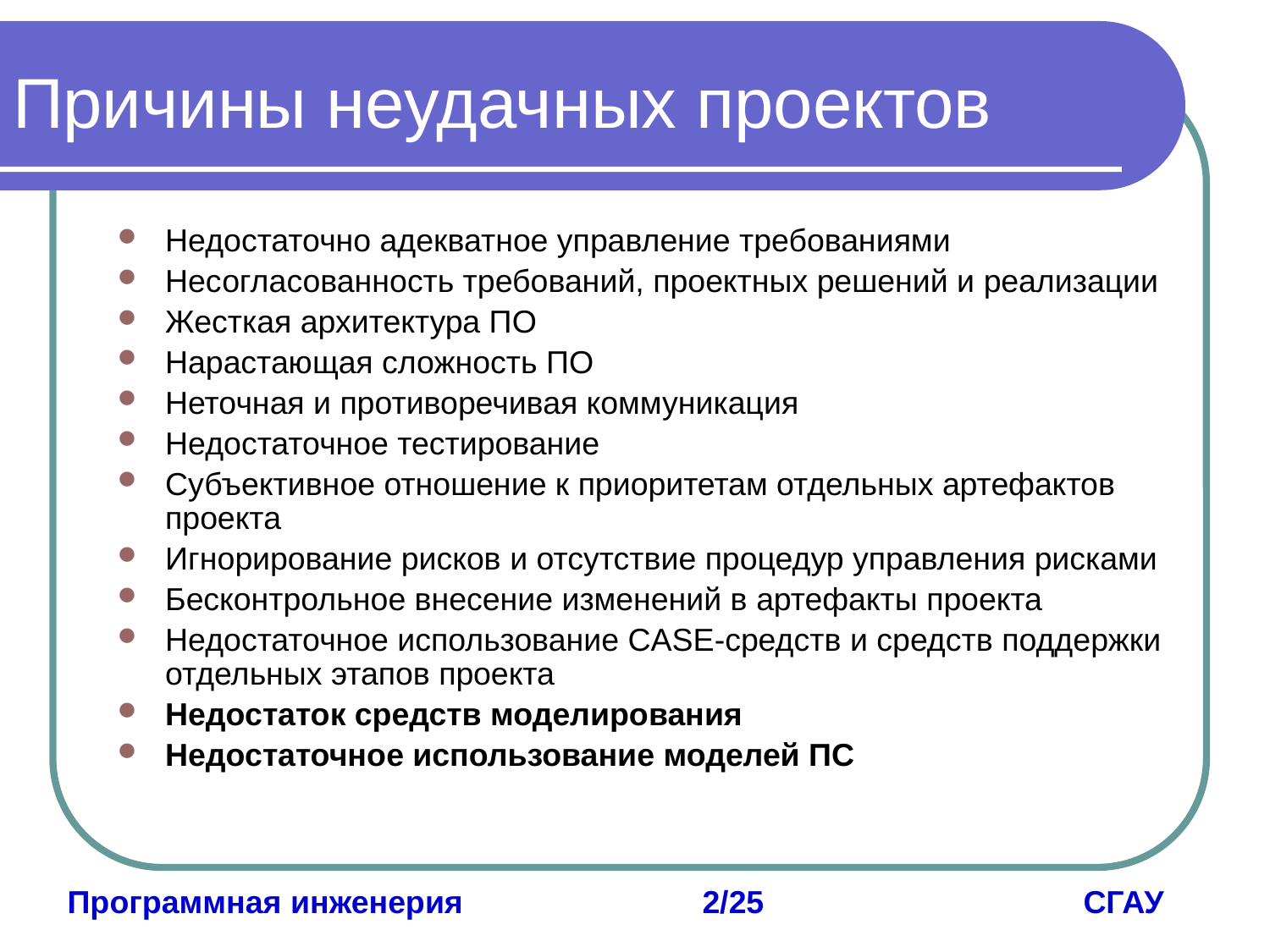

Причины неудачных проектов
Недостаточно адекватное управление требованиями
Несогласованность требований, проектных решений и реализации
Жесткая архитектура ПО
Нарастающая сложность ПО
Неточная и противоречивая коммуникация
Недостаточное тестирование
Субъективное отношение к приоритетам отдельных артефактов проекта
Игнорирование рисков и отсутствие процедур управления рисками
Бесконтрольное внесение изменений в артефакты проекта
Недостаточное использование CASE-средств и средств поддержки отдельных этапов проекта
Недостаток средств моделирования
Недостаточное использование моделей ПС
Программная инженерия		2/25			СГАУ